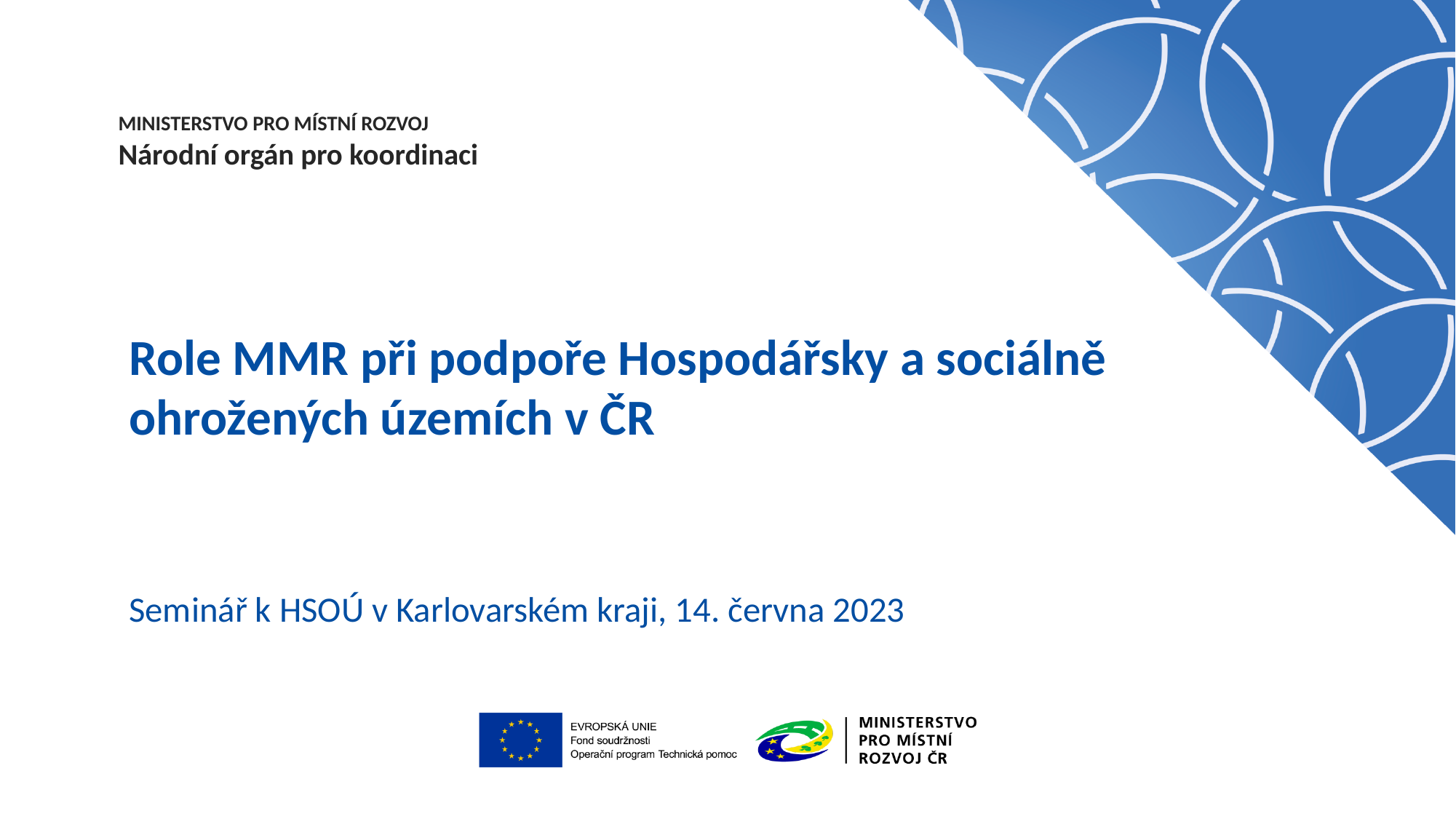

# Role MMR při podpoře Hospodářsky a sociálně ohrožených územích v ČR

Seminář k HSOÚ v Karlovarském kraji, 14. června 2023